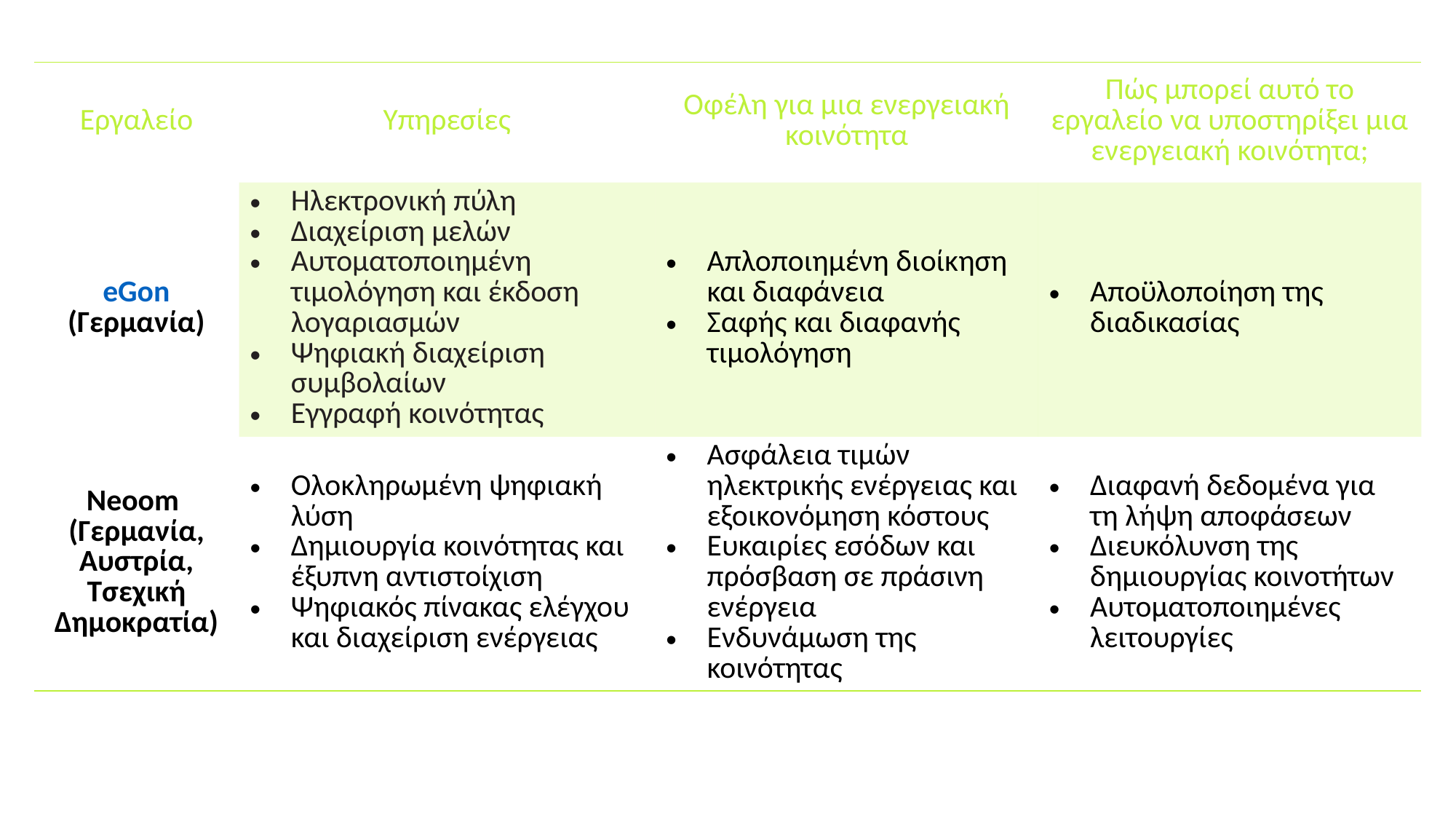

Εργαλεία: Κοινή χρήση ενέργειας
| Εργαλείο | Υπηρεσίες | Οφέλη για μια ενεργειακή κοινότητα | Πώς μπορεί αυτό το εργαλείο να υποστηρίξει μια ενεργειακή κοινότητα; |
| --- | --- | --- | --- |
| eGon (Γερμανία) | Ηλεκτρονική πύλη Διαχείριση μελών Αυτοματοποιημένη τιμολόγηση και έκδοση λογαριασμών Ψηφιακή διαχείριση συμβολαίων Εγγραφή κοινότητας | Απλοποιημένη διοίκηση και διαφάνεια Σαφής και διαφανής τιμολόγηση | Αποϋλοποίηση της διαδικασίας |
| Neoom (Γερμανία, Αυστρία, Τσεχική Δημοκρατία) | Ολοκληρωμένη ψηφιακή λύση Δημιουργία κοινότητας και έξυπνη αντιστοίχιση Ψηφιακός πίνακας ελέγχου και διαχείριση ενέργειας | Ασφάλεια τιμών ηλεκτρικής ενέργειας και εξοικονόμηση κόστους Ευκαιρίες εσόδων και πρόσβαση σε πράσινη ενέργεια Ενδυνάμωση της κοινότητας | Διαφανή δεδομένα για τη λήψη αποφάσεων Διευκόλυνση της δημιουργίας κοινοτήτων Αυτοματοποιημένες λειτουργίες |